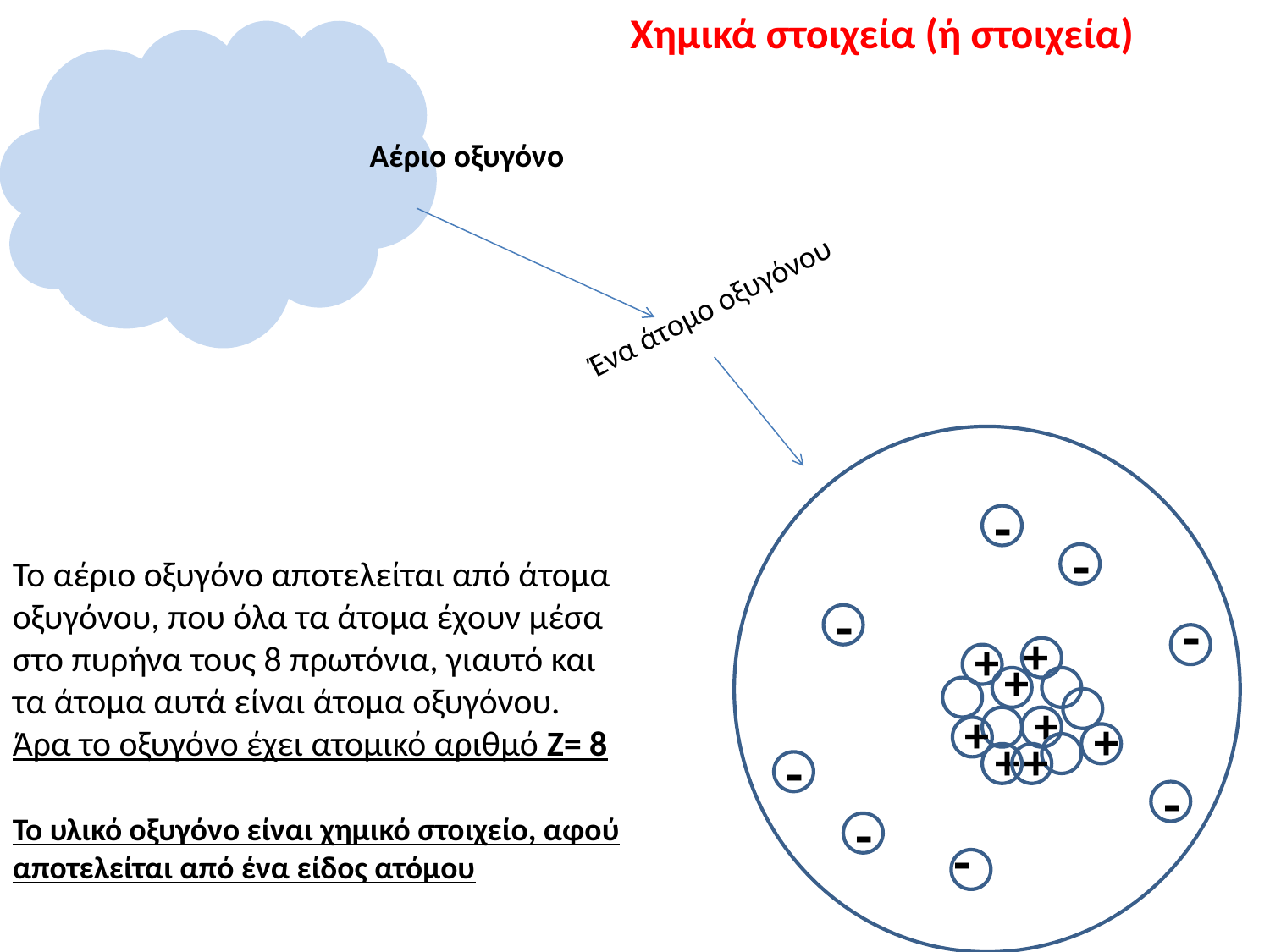

Χημικά στοιχεία (ή στοιχεία)

Αέριο οξυγόνο
Ένα άτομο οξυγόνου

-

-

Το αέριο οξυγόνο αποτελείται από άτομα οξυγόνου, που όλα τα άτομα έχουν μέσα στο πυρήνα τους 8 πρωτόνια, γιαυτό και τα άτομα αυτά είναι άτομα οξυγόνου.
Άρα το οξυγόνο έχει ατομικό αριθμό Ζ= 8

-
-

+
+

+

+

+

+

+
+

-

-

-
Το υλικό οξυγόνο είναι χημικό στοιχείο, αφού αποτελείται από ένα είδος ατόμου

-